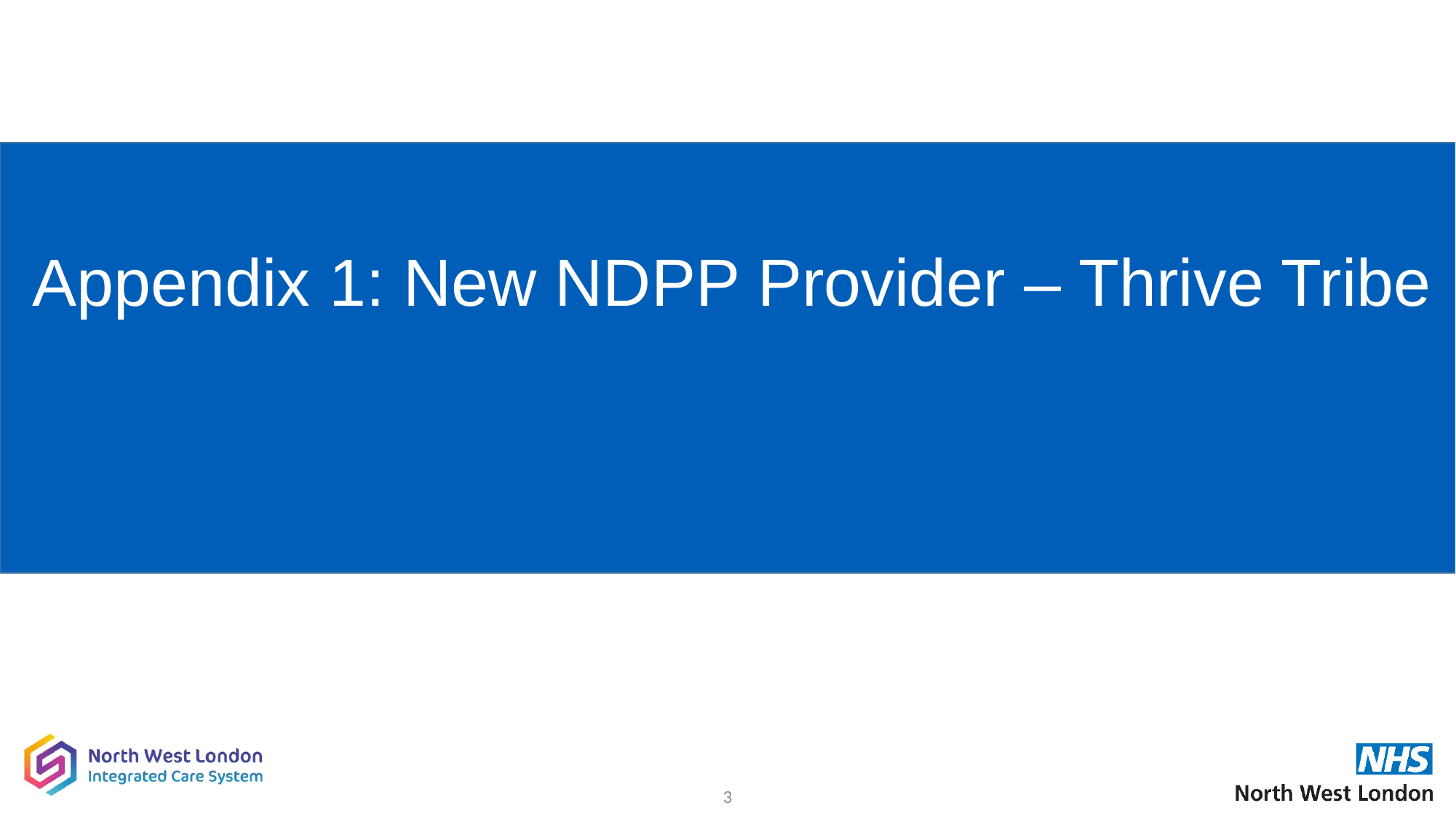

# Appendix 1: New NDPP Provider – Thrive Tribe
3